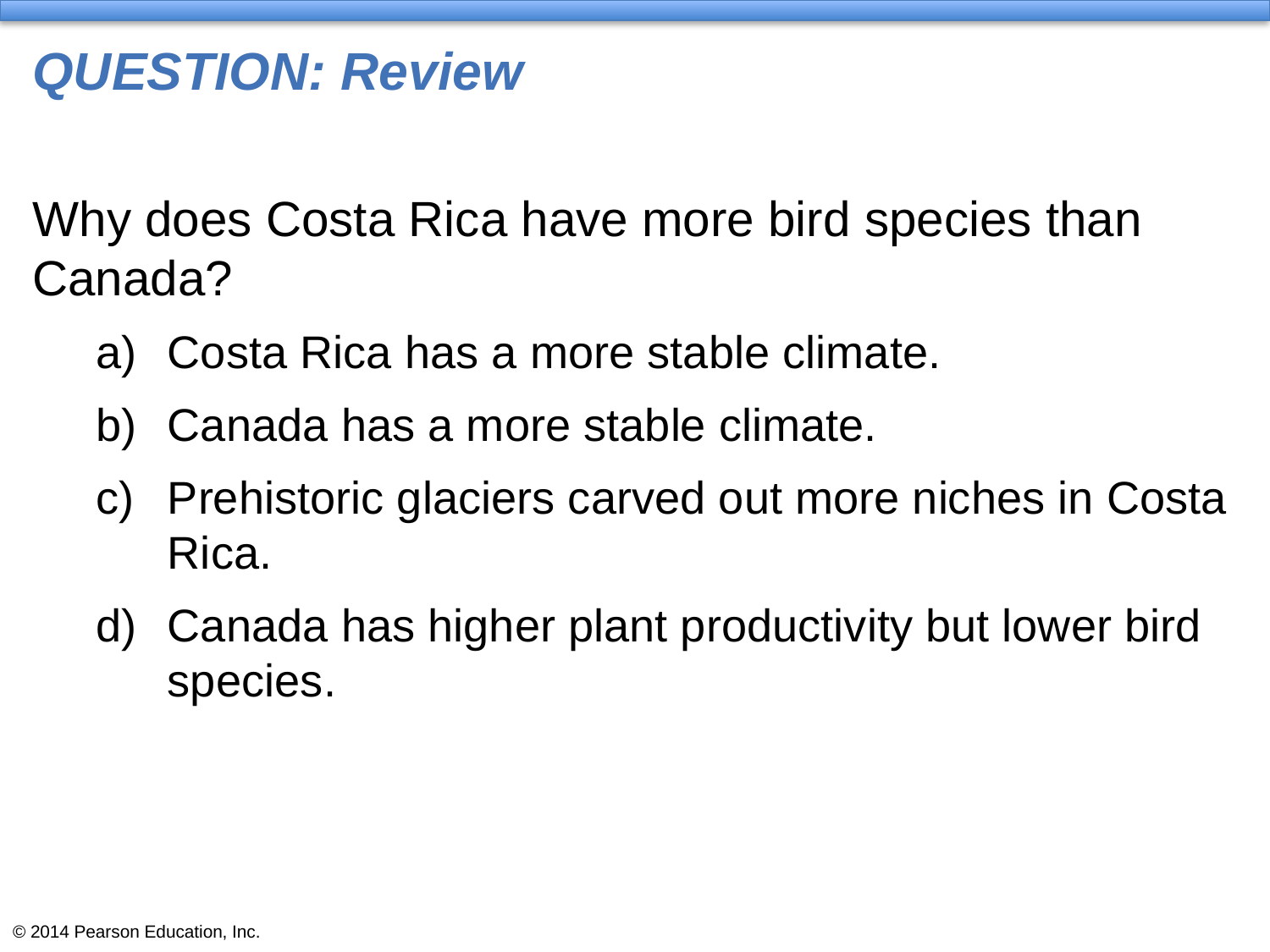

# QUESTION: Review
Why does Costa Rica have more bird species than     Canada?
Costa Rica has a more stable climate.
Canada has a more stable climate.
Prehistoric glaciers carved out more niches in Costa Rica.
Canada has higher plant productivity but lower bird species.